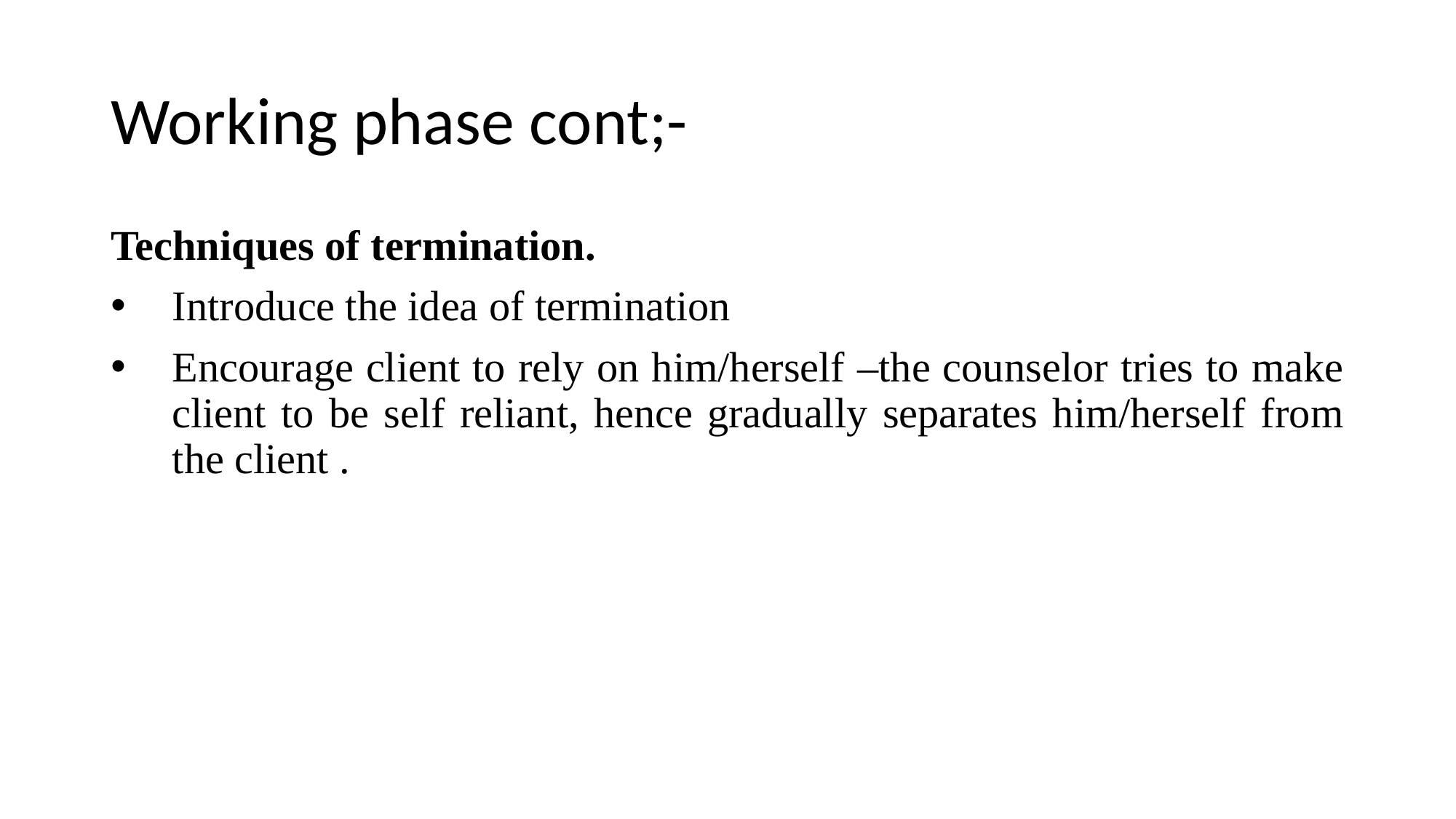

# Working phase cont;-
Techniques of termination.
Introduce the idea of termination
Encourage client to rely on him/herself –the counselor tries to make client to be self reliant, hence gradually separates him/herself from the client .